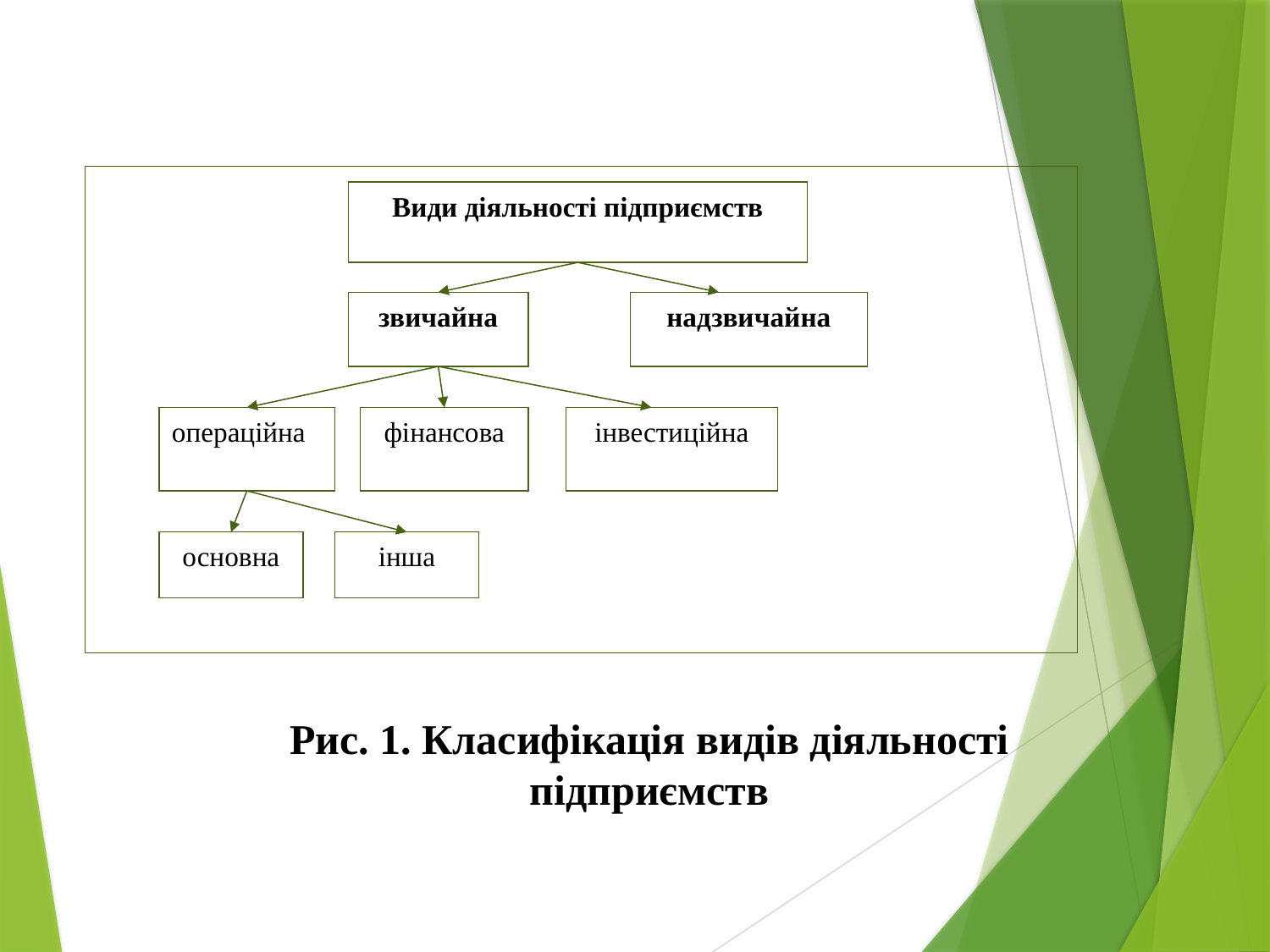

Види діяльності підприємств

звичайна
надзвичайна

операційна
фінансова
інвестиційна

основна
інша
Рис. 1. Класифікація видів діяльності підприємств